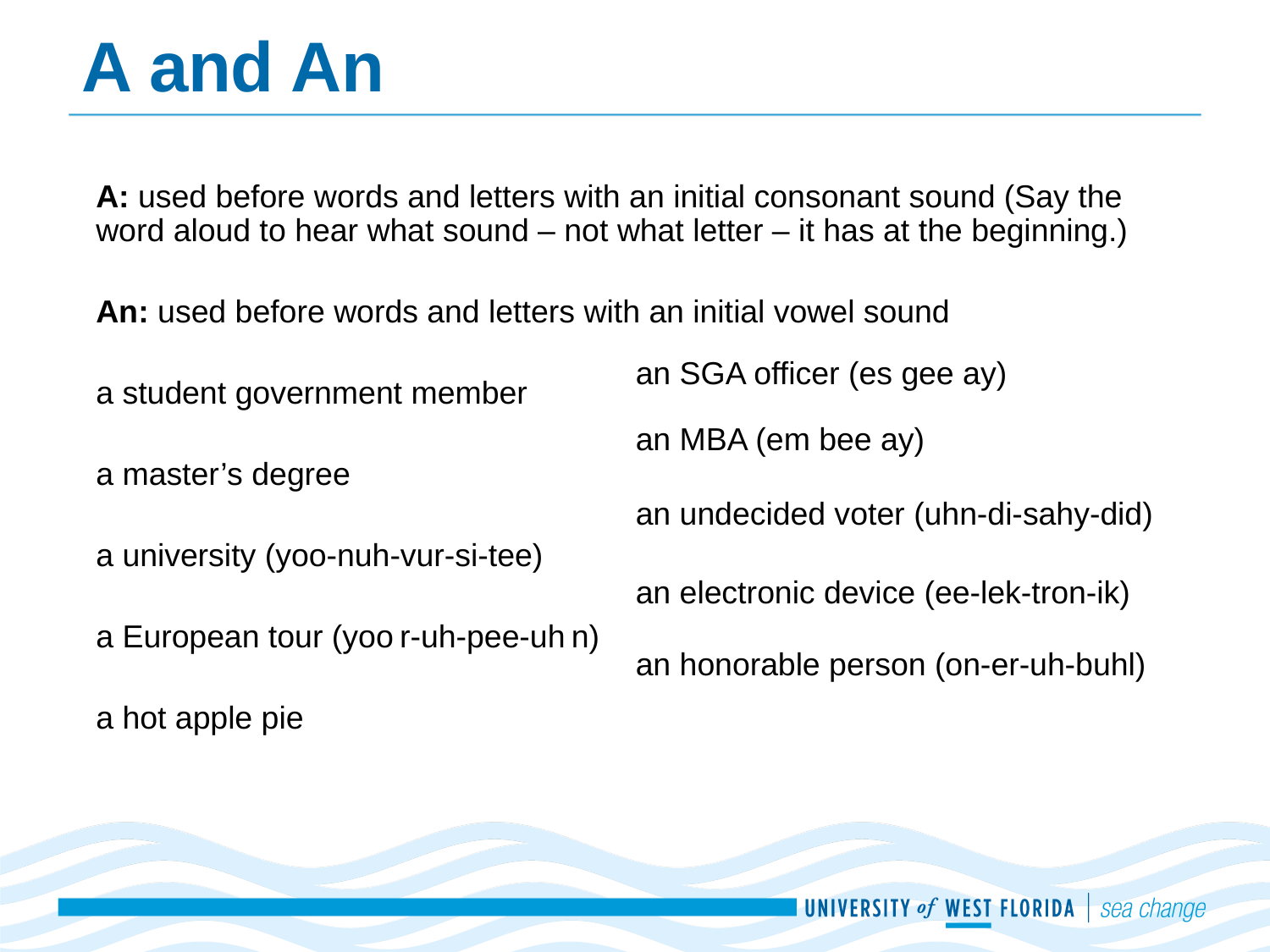

# A and An
A: used before words and letters with an initial consonant sound (Say the word aloud to hear what sound – not what letter – it has at the beginning.)

An: used before words and letters with an initial vowel sound

a student government member

a master’s degree

a university (yoo-nuh-vur-si-tee)

a European tour (yoo r-uh-pee-uh n)

a hot apple pie

an SGA officer (es gee ay)

an MBA (em bee ay)

an undecided voter (uhn-di-sahy-did)

an electronic device (ee-lek-tron-ik)

an honorable person (on-er-uh-buhl)